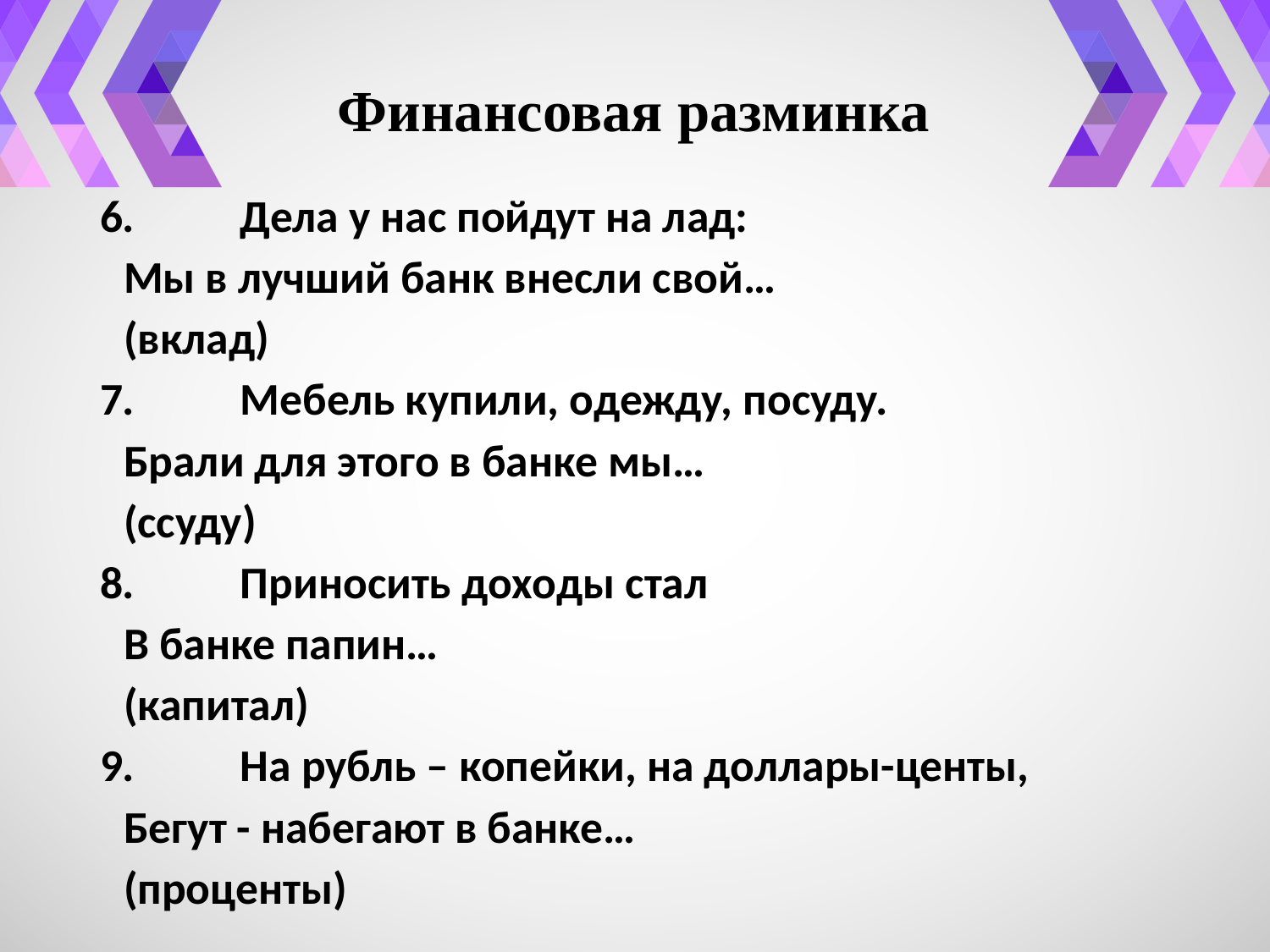

# Финансовая разминка
6.	Дела у нас пойдут на лад:
		Мы в лучший банк внесли свой…
										(вклад)
7. 	Мебель купили, одежду, посуду.
		Брали для этого в банке мы…
										(ссуду)
8. 	Приносить доходы стал
		В банке папин…
										(капитал)
9. 	На рубль – копейки, на доллары-центы,
		Бегут - набегают в банке…
									(проценты)